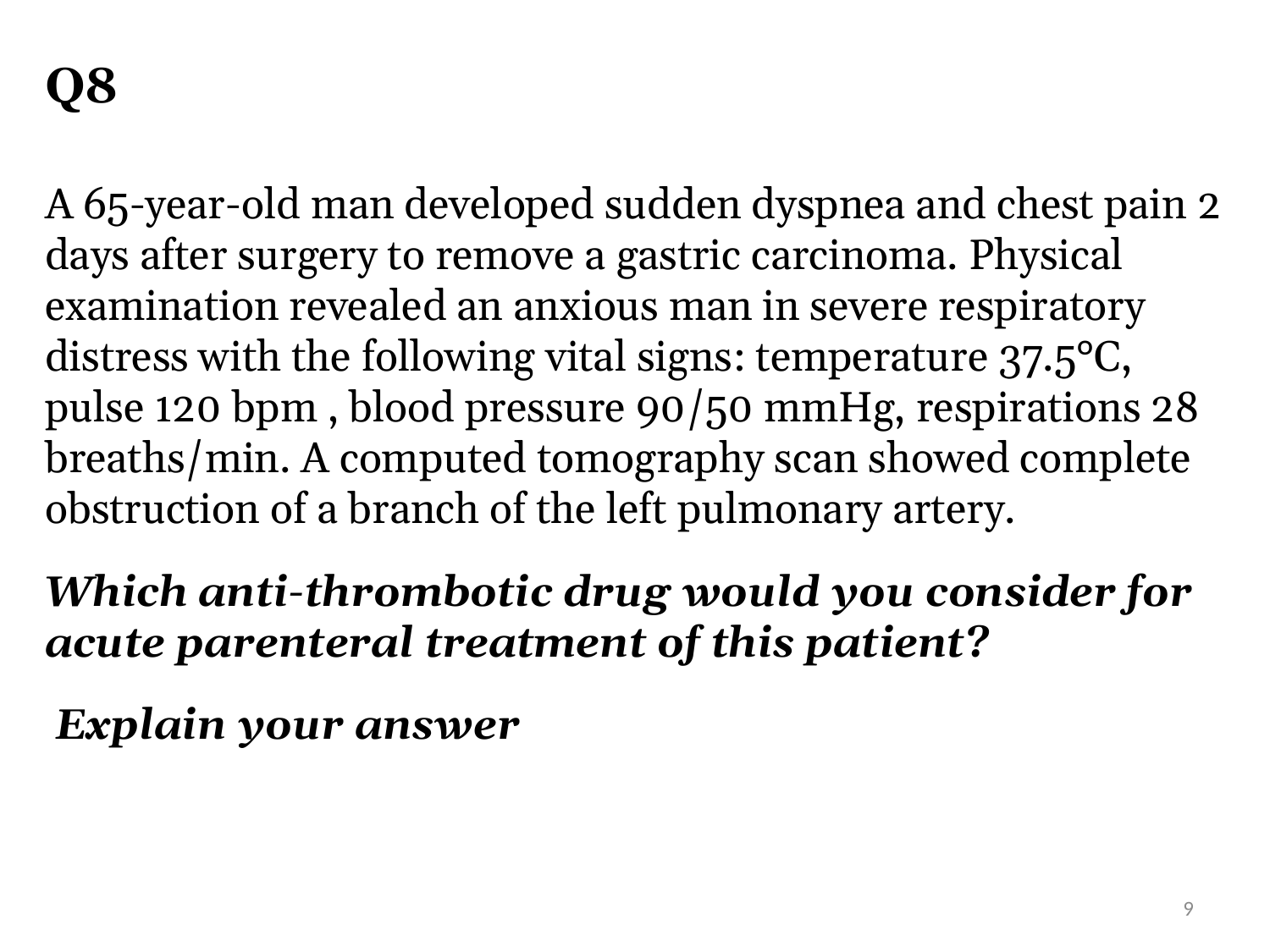

# Q8
A 65-year-old man developed sudden dyspnea and chest pain 2 days after surgery to remove a gastric carcinoma. Physical examination revealed an anxious man in severe respiratory distress with the following vital signs: temperature 37.5°C, pulse 120 bpm , blood pressure 90/50 mmHg, respirations 28 breaths/min. A computed tomography scan showed complete obstruction of a branch of the left pulmonary artery.
Which anti-thrombotic drug would you consider for acute parenteral treatment of this patient?
 Explain your answer
9